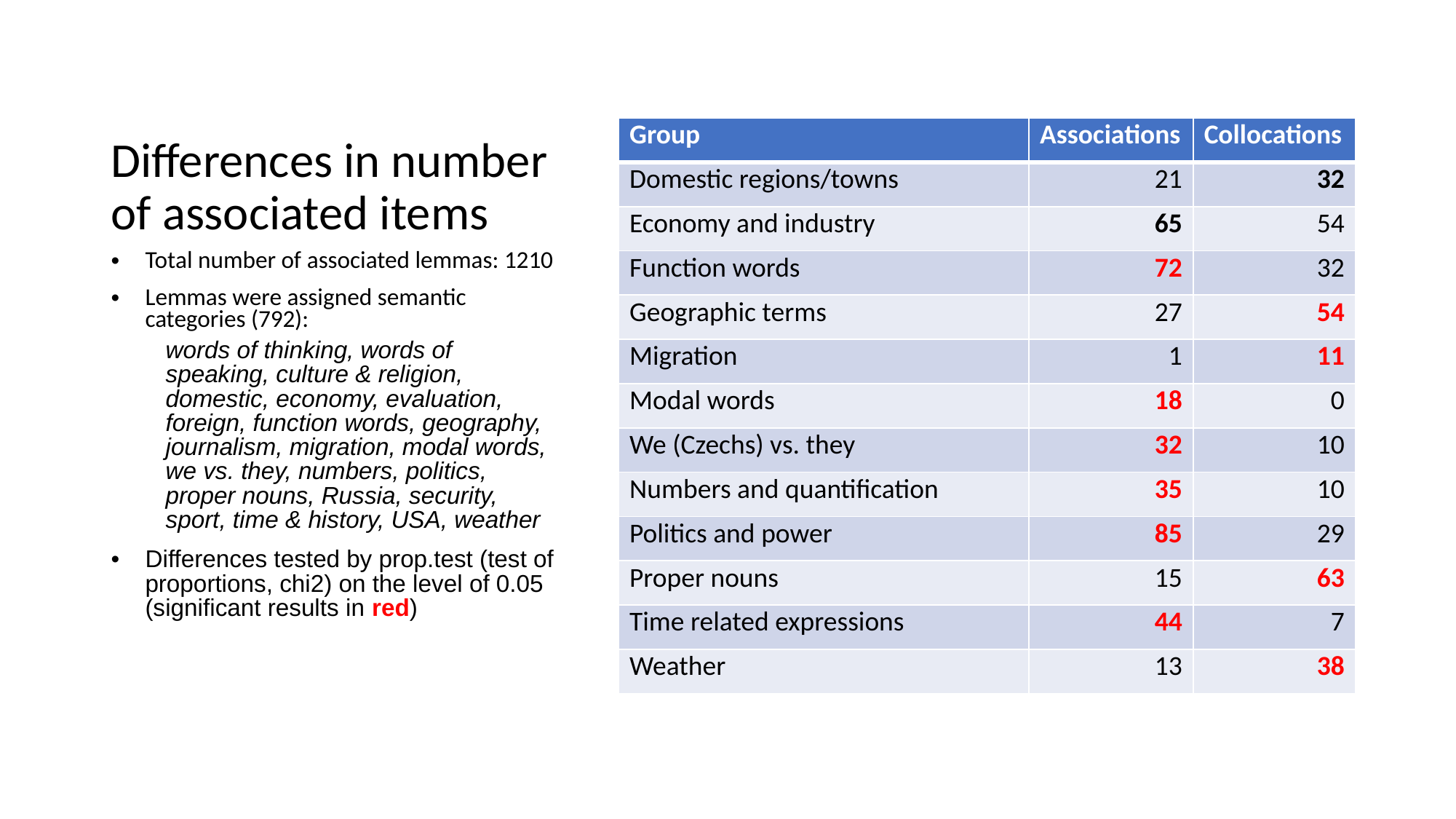

# Differences in number of associated items
| Group | Associations | Collocations |
| --- | --- | --- |
| Domestic regions/towns | 21 | 32 |
| Economy and industry | 65 | 54 |
| Function words | 72 | 32 |
| Geographic terms | 27 | 54 |
| Migration | 1 | 11 |
| Modal words | 18 | 0 |
| We (Czechs) vs. they | 32 | 10 |
| Numbers and quantification | 35 | 10 |
| Politics and power | 85 | 29 |
| Proper nouns | 15 | 63 |
| Time related expressions | 44 | 7 |
| Weather | 13 | 38 |
Total number of associated lemmas: 1210
Lemmas were assigned semantic categories (792):
words of thinking, words of speaking, culture & religion, domestic, economy, evaluation, foreign, function words, geography, journalism, migration, modal words, we vs. they, numbers, politics, proper nouns, Russia, security, sport, time & history, USA, weather
Differences tested by prop.test (test of proportions, chi2) on the level of 0.05 (significant results in red)